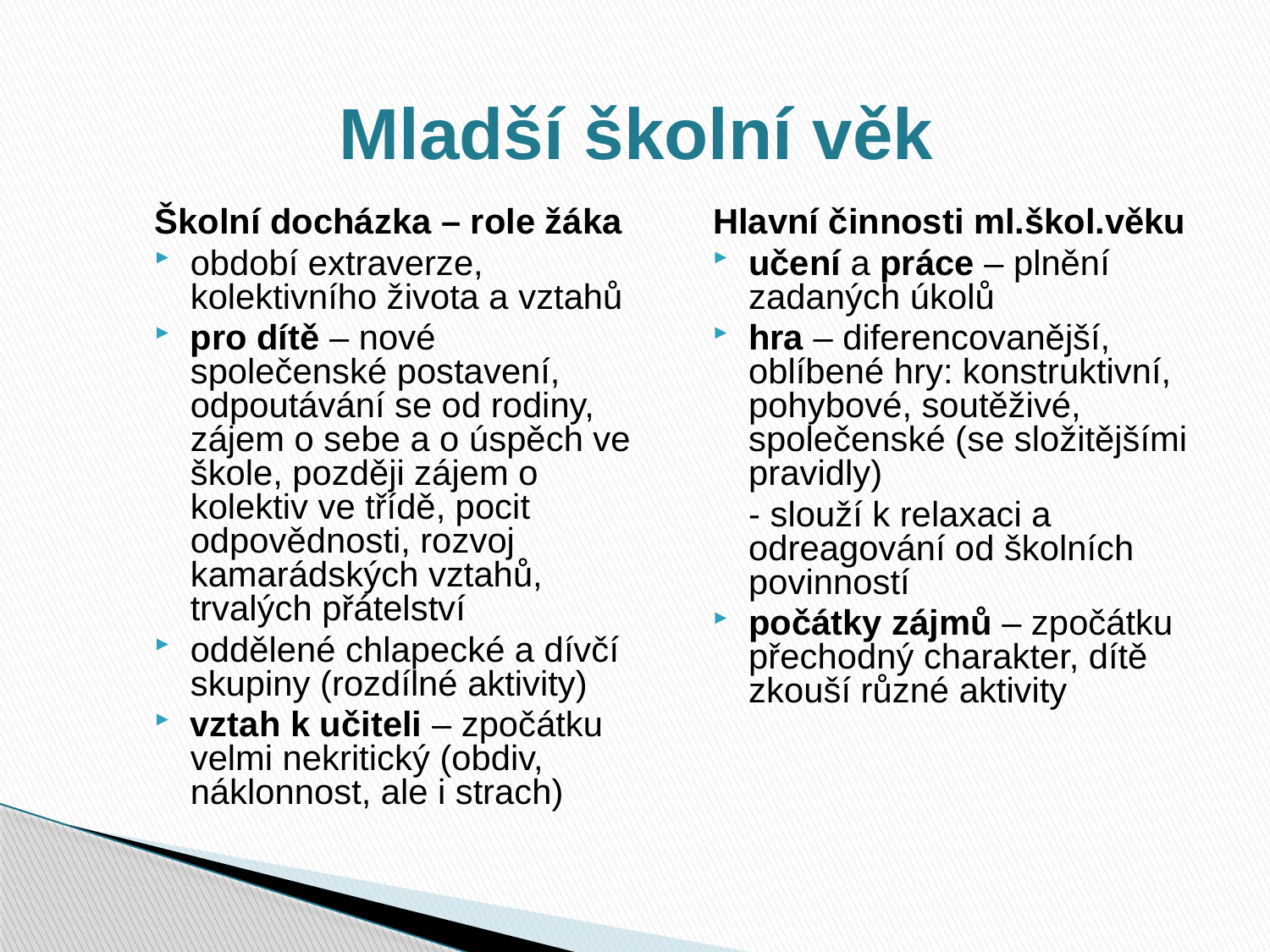

# Mladší školní věk
Školní docházka – role žáka
období extraverze, kolektivního života a vztahů
pro dítě – nové společenské postavení, odpoutávání se od rodiny, zájem o sebe a o úspěch ve škole, později zájem o kolektiv ve třídě, pocit odpovědnosti, rozvoj kamarádských vztahů, trvalých přátelství
oddělené chlapecké a dívčí skupiny (rozdílné aktivity)
vztah k učiteli – zpočátku velmi nekritický (obdiv, náklonnost, ale i strach)

Hlavní činnosti ml.škol.věku
učení a práce – plnění zadaných úkolů
hra – diferencovanější, oblíbené hry: konstruktivní, pohybové, soutěživé, společenské (se složitějšími pravidly)
	- slouží k relaxaci a odreagování od školních povinností
počátky zájmů – zpočátku přechodný charakter, dítě zkouší různé aktivity